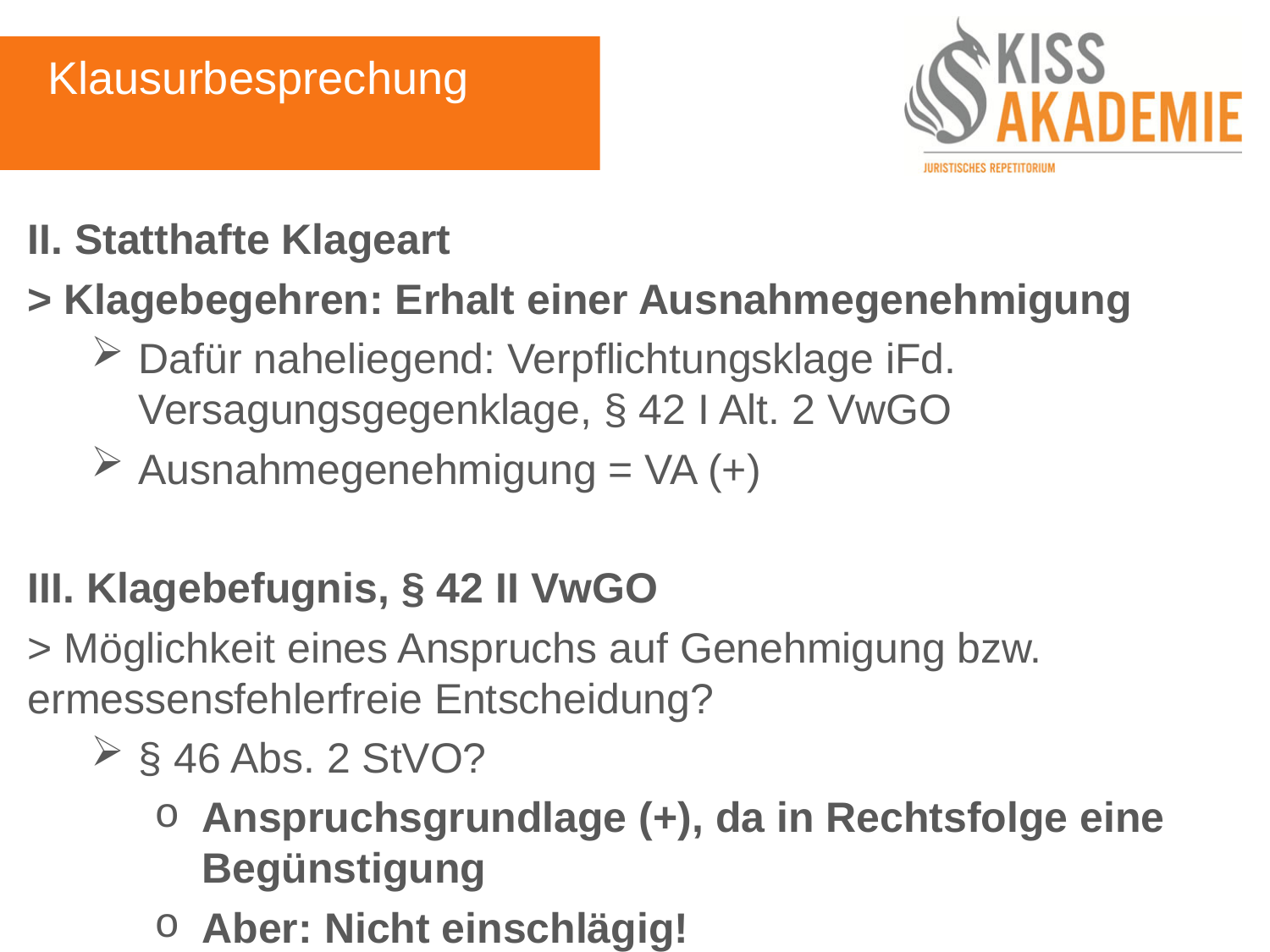

Klausurbesprechung
II. Statthafte Klageart
> Klagebegehren: Erhalt einer Ausnahmegenehmigung
Dafür naheliegend: Verpflichtungsklage iFd. Versagungsgegenklage, § 42 I Alt. 2 VwGO
Ausnahmegenehmigung = VA (+)

III. Klagebefugnis, § 42 II VwGO
> Möglichkeit eines Anspruchs auf Genehmigung bzw. ermessensfehlerfreie Entscheidung?
§ 46 Abs. 2 StVO?
Anspruchsgrundlage (+), da in Rechtsfolge eine Begünstigung
Aber: Nicht einschlägig!